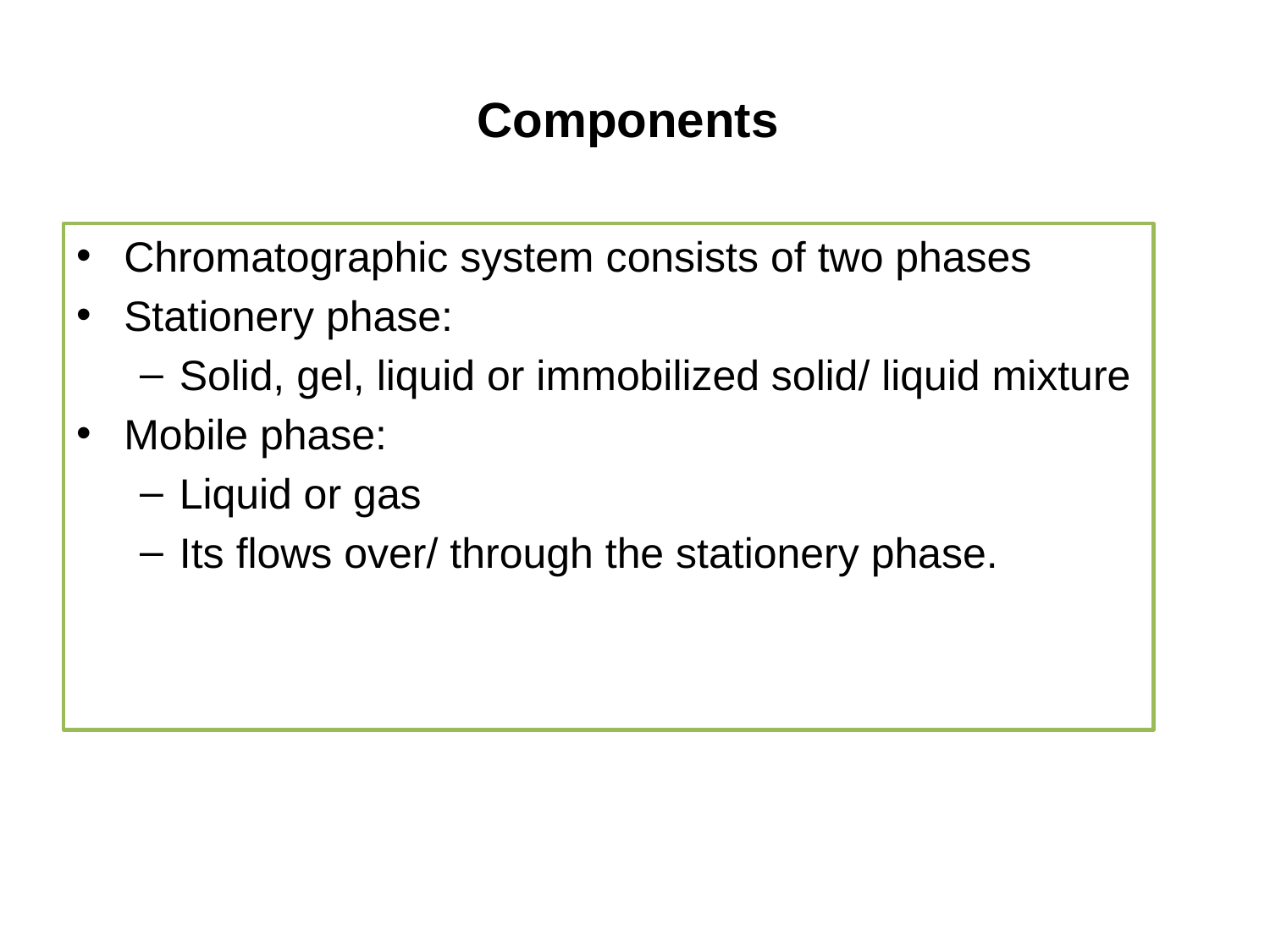

# Components
Chromatographic system consists of two phases
Stationery phase:
Solid, gel, liquid or immobilized solid/ liquid mixture
Mobile phase:
Liquid or gas
Its flows over/ through the stationery phase.